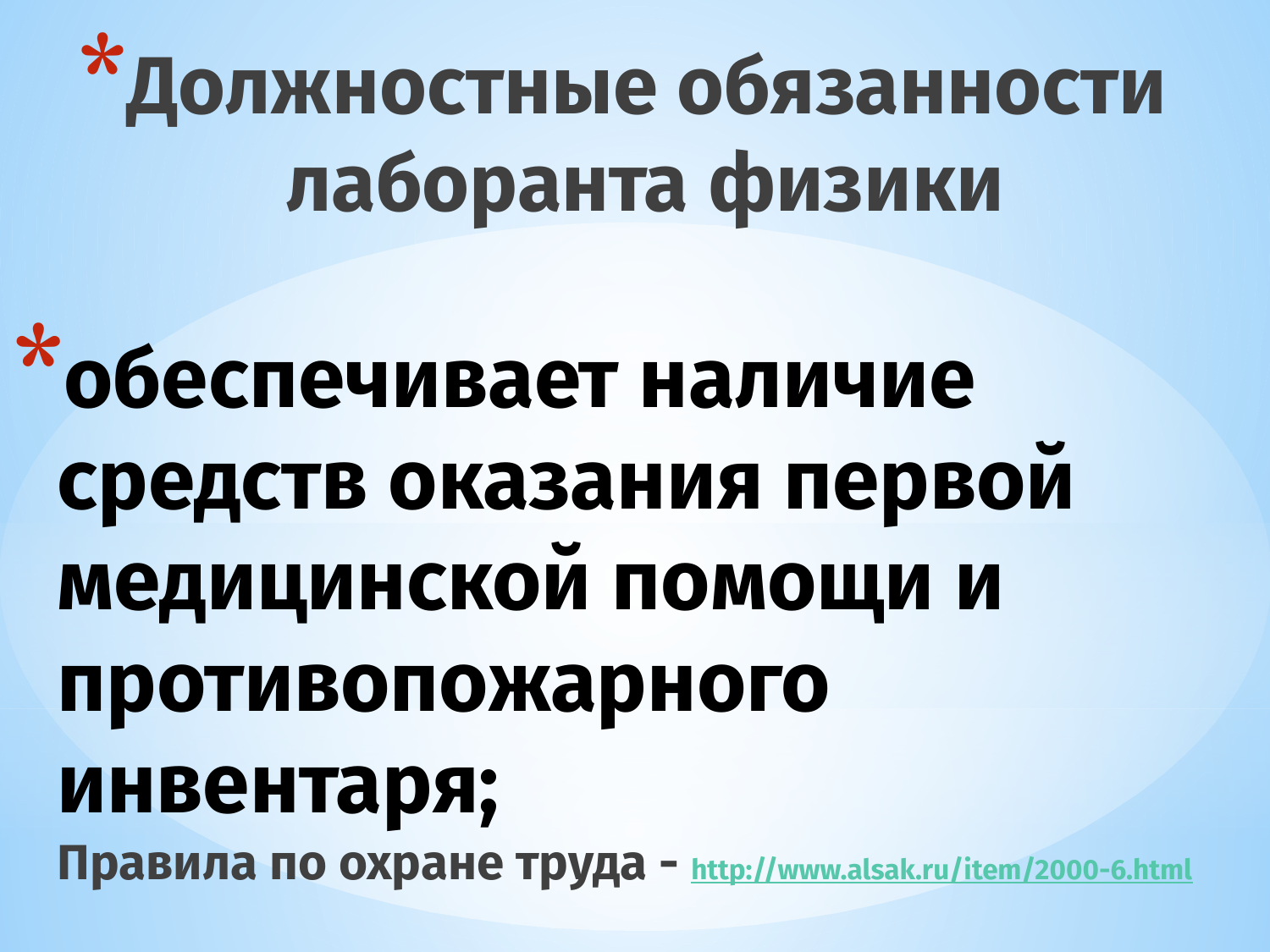

Должностные обязанности лаборанта физики
# обеспечивает наличие средств оказания первой медицинской помощи и противопожарного инвентаря; Правила по охране труда - http://www.alsak.ru/item/2000-6.html